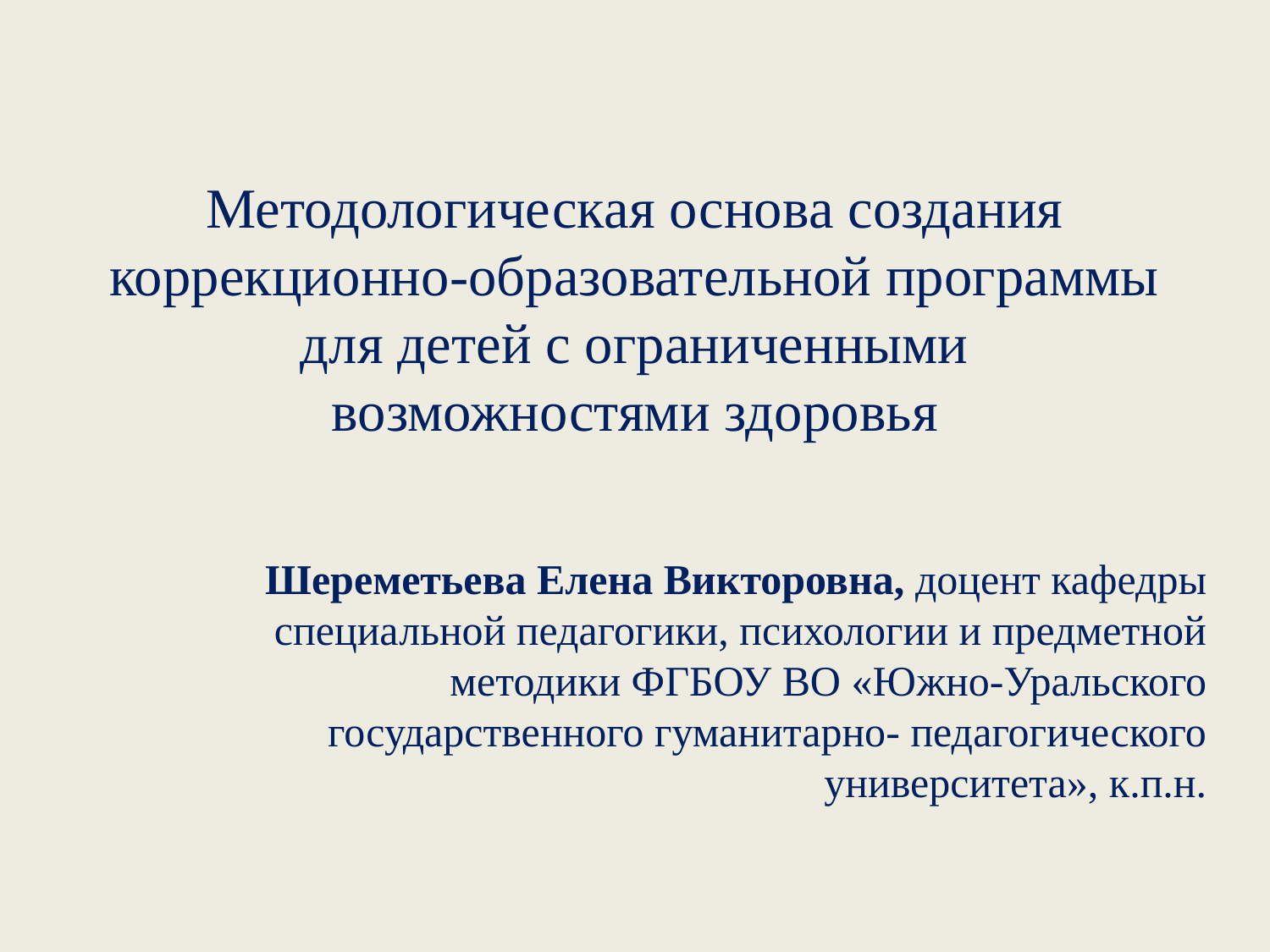

# Методологическая основа создания коррекционно-образовательной программы для детей с ограниченными возможностями здоровья
Шереметьева Елена Викторовна, доцент кафедры специальной педагогики, психологии и предметной методики ФГБОУ ВО «Южно-Уральского государственного гуманитарно- педагогического университета», к.п.н.